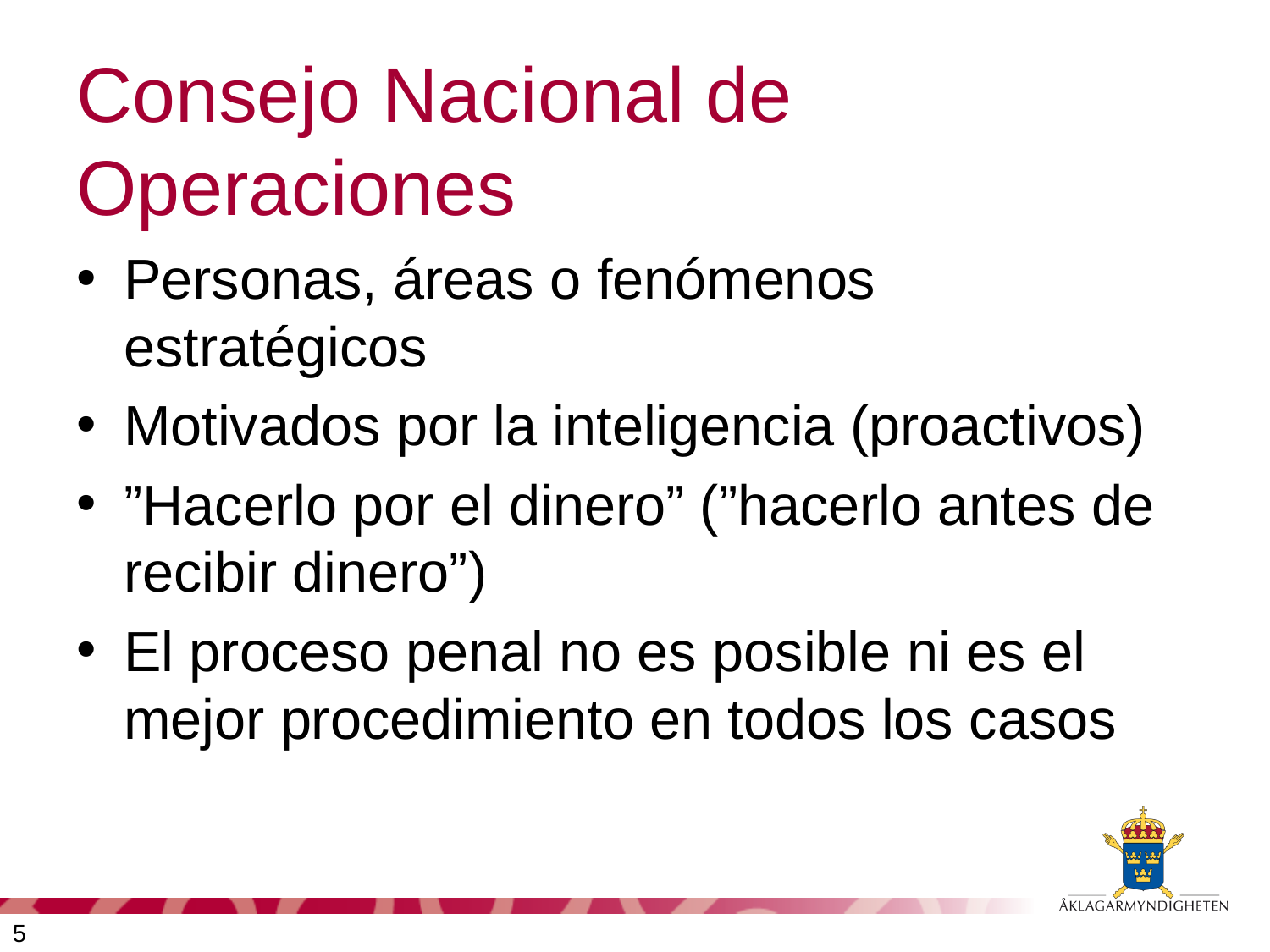

# Consejo Nacional de Operaciones

Personas, áreas o fenómenos estratégicos
Motivados por la inteligencia (proactivos)
”Hacerlo por el dinero” (”hacerlo antes de recibir dinero”)
El proceso penal no es posible ni es el mejor procedimiento en todos los casos